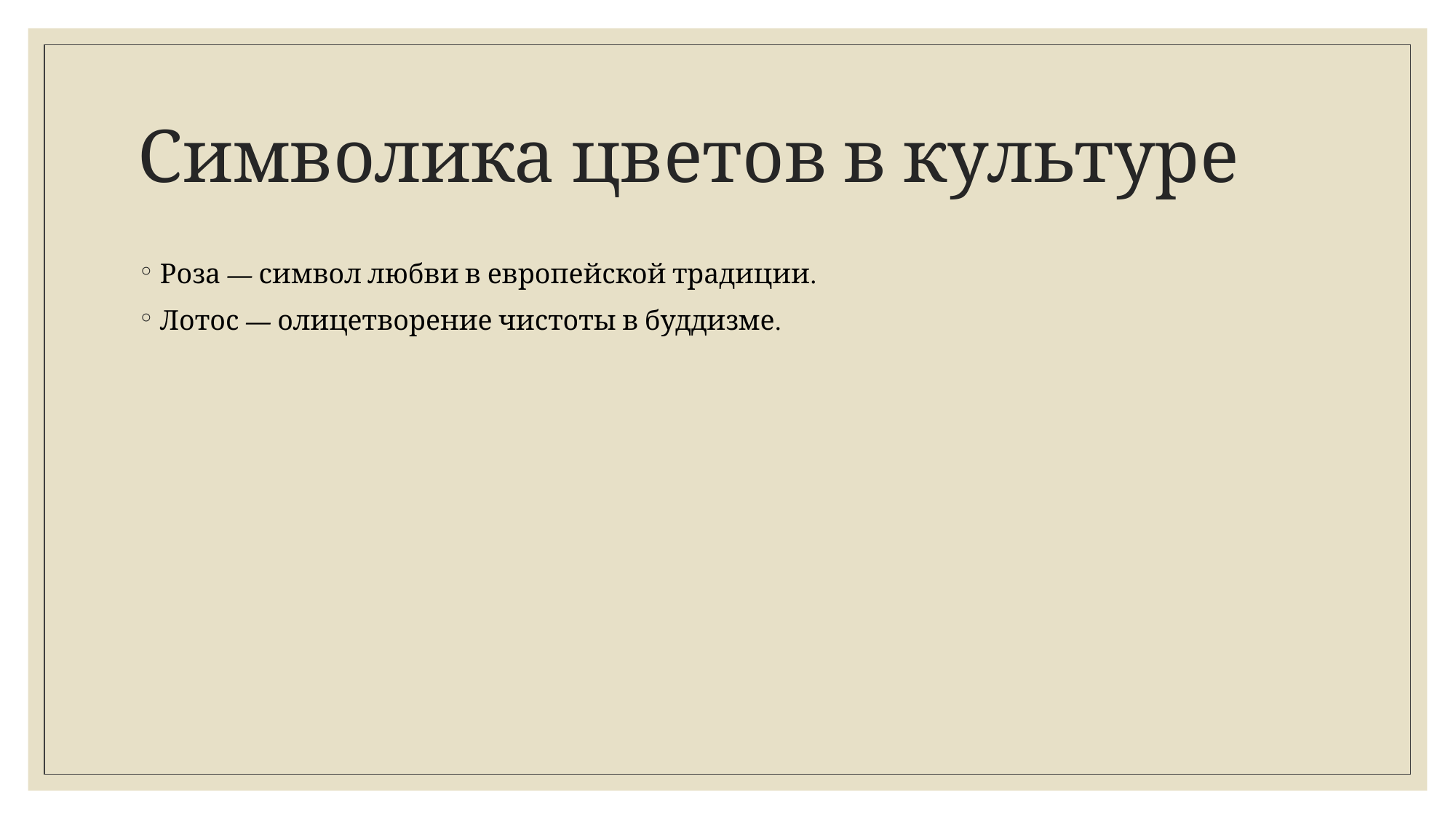

# Символика цветов в культуре
Роза — символ любви в европейской традиции.
Лотос — олицетворение чистоты в буддизме.